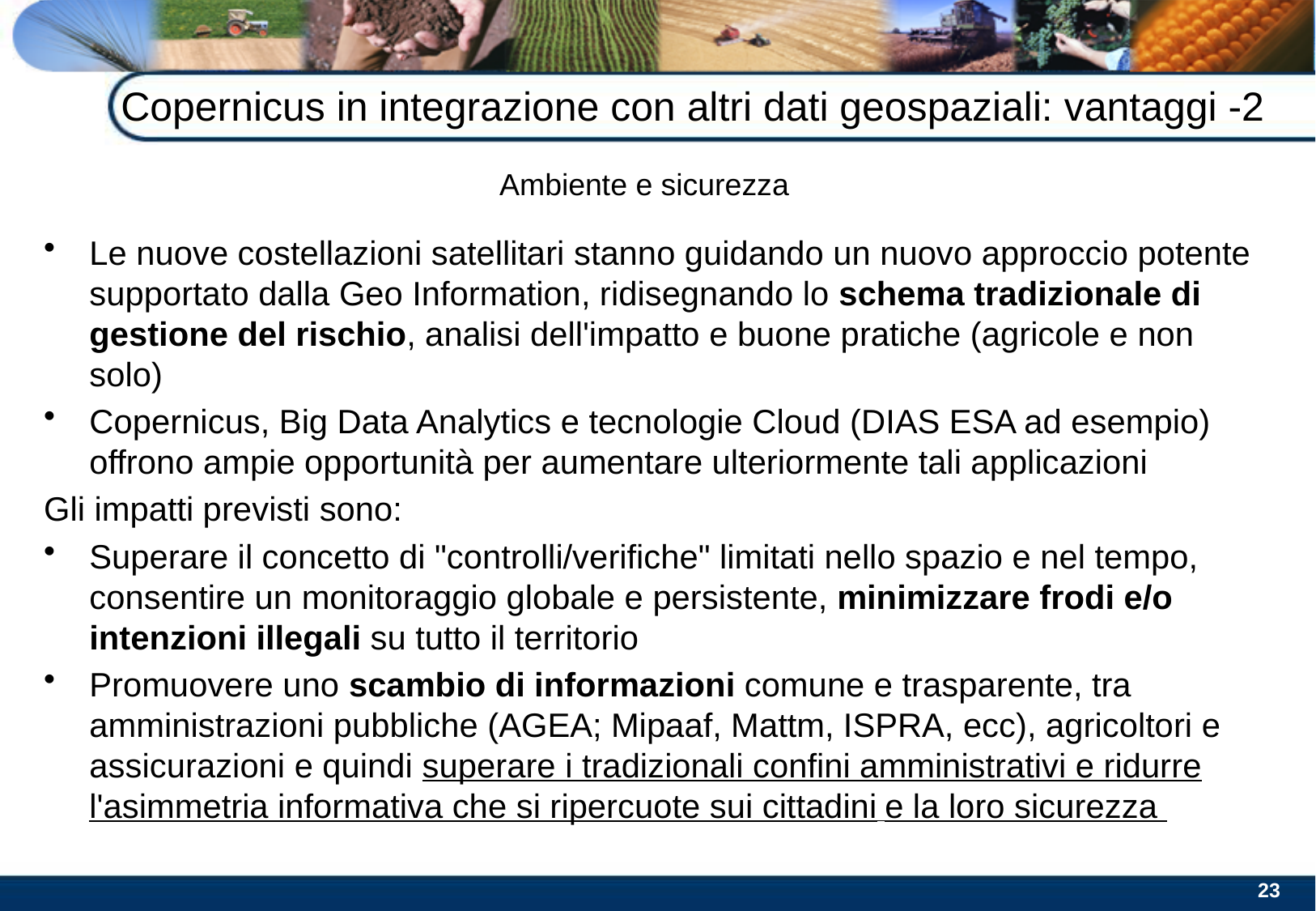

# Copernicus in integrazione con altri dati geospaziali: vantaggi -2
Ambiente e sicurezza
Le nuove costellazioni satellitari stanno guidando un nuovo approccio potente supportato dalla Geo Information, ridisegnando lo schema tradizionale di gestione del rischio, analisi dell'impatto e buone pratiche (agricole e non solo)
Copernicus, Big Data Analytics e tecnologie Cloud (DIAS ESA ad esempio) offrono ampie opportunità per aumentare ulteriormente tali applicazioni
Gli impatti previsti sono:
Superare il concetto di "controlli/verifiche" limitati nello spazio e nel tempo, consentire un monitoraggio globale e persistente, minimizzare frodi e/o intenzioni illegali su tutto il territorio
Promuovere uno scambio di informazioni comune e trasparente, tra amministrazioni pubbliche (AGEA; Mipaaf, Mattm, ISPRA, ecc), agricoltori e assicurazioni e quindi superare i tradizionali confini amministrativi e ridurre l'asimmetria informativa che si ripercuote sui cittadini e la loro sicurezza
23